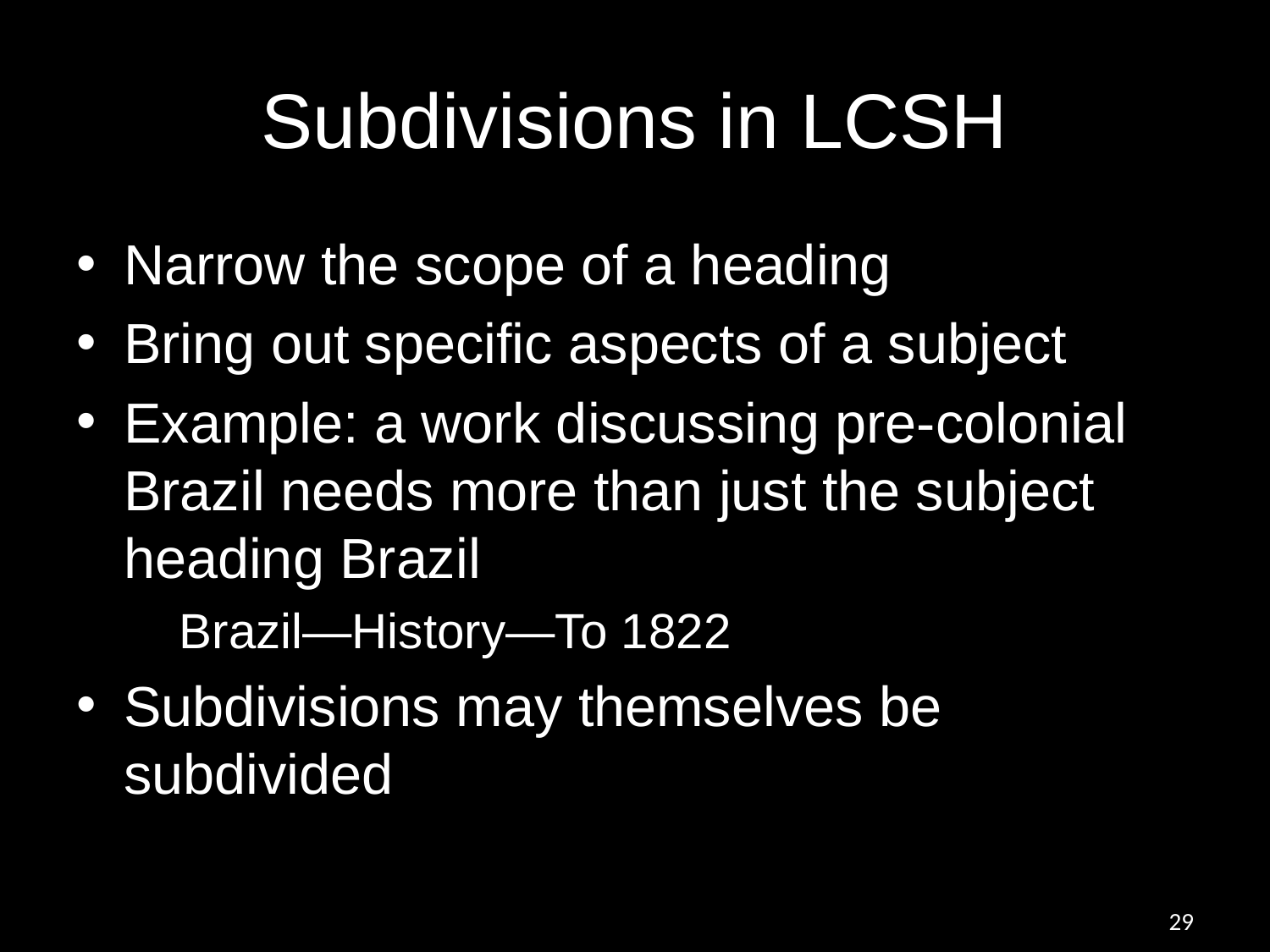

# Subdivisions in LCSH
Narrow the scope of a heading
Bring out specific aspects of a subject
Example: a work discussing pre-colonial Brazil needs more than just the subject heading Brazil
	Brazil—History—To 1822
Subdivisions may themselves be subdivided
29